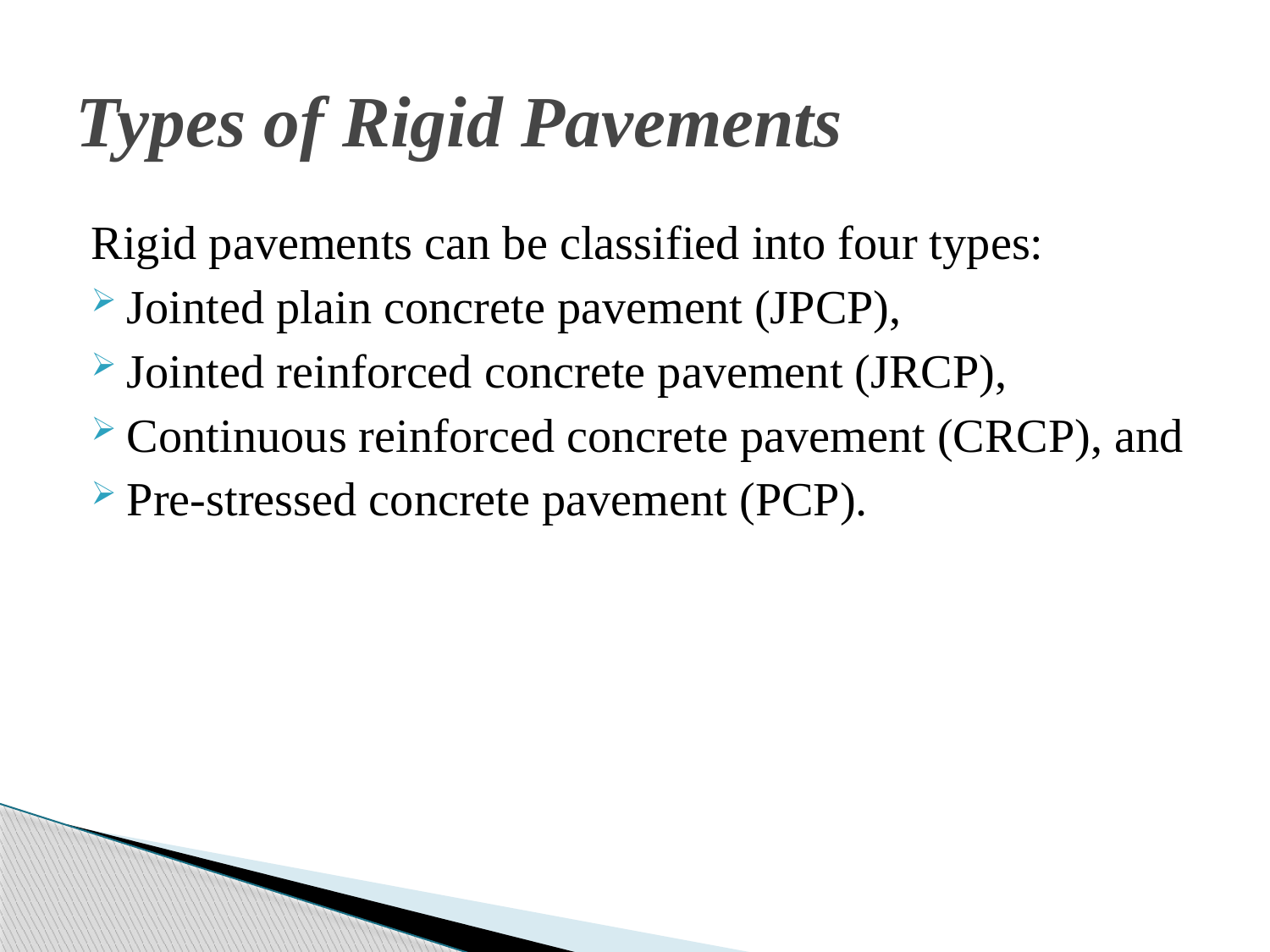

# Types of Rigid Pavements
Rigid pavements can be classified into four types:
Jointed plain concrete pavement (JPCP),
Jointed reinforced concrete pavement (JRCP),
Continuous reinforced concrete pavement (CRCP), and
Pre-stressed concrete pavement (PCP).